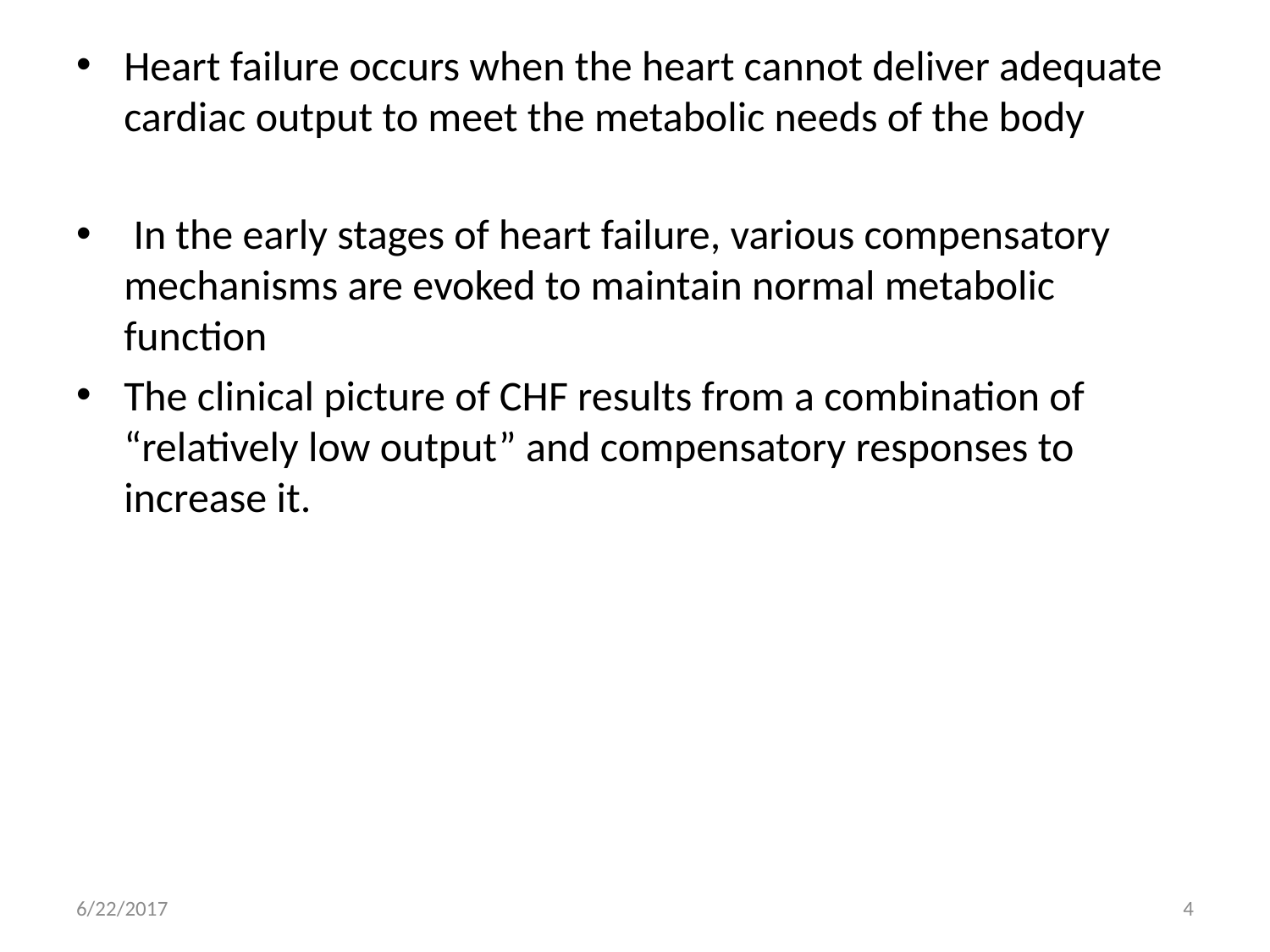

Heart failure occurs when the heart cannot deliver adequate cardiac output to meet the metabolic needs of the body

 In the early stages of heart failure, various compensatory mechanisms are evoked to maintain normal metabolic function
The clinical picture of CHF results from a combination of “relatively low output” and compensatory responses to increase it.

6/22/2017
4